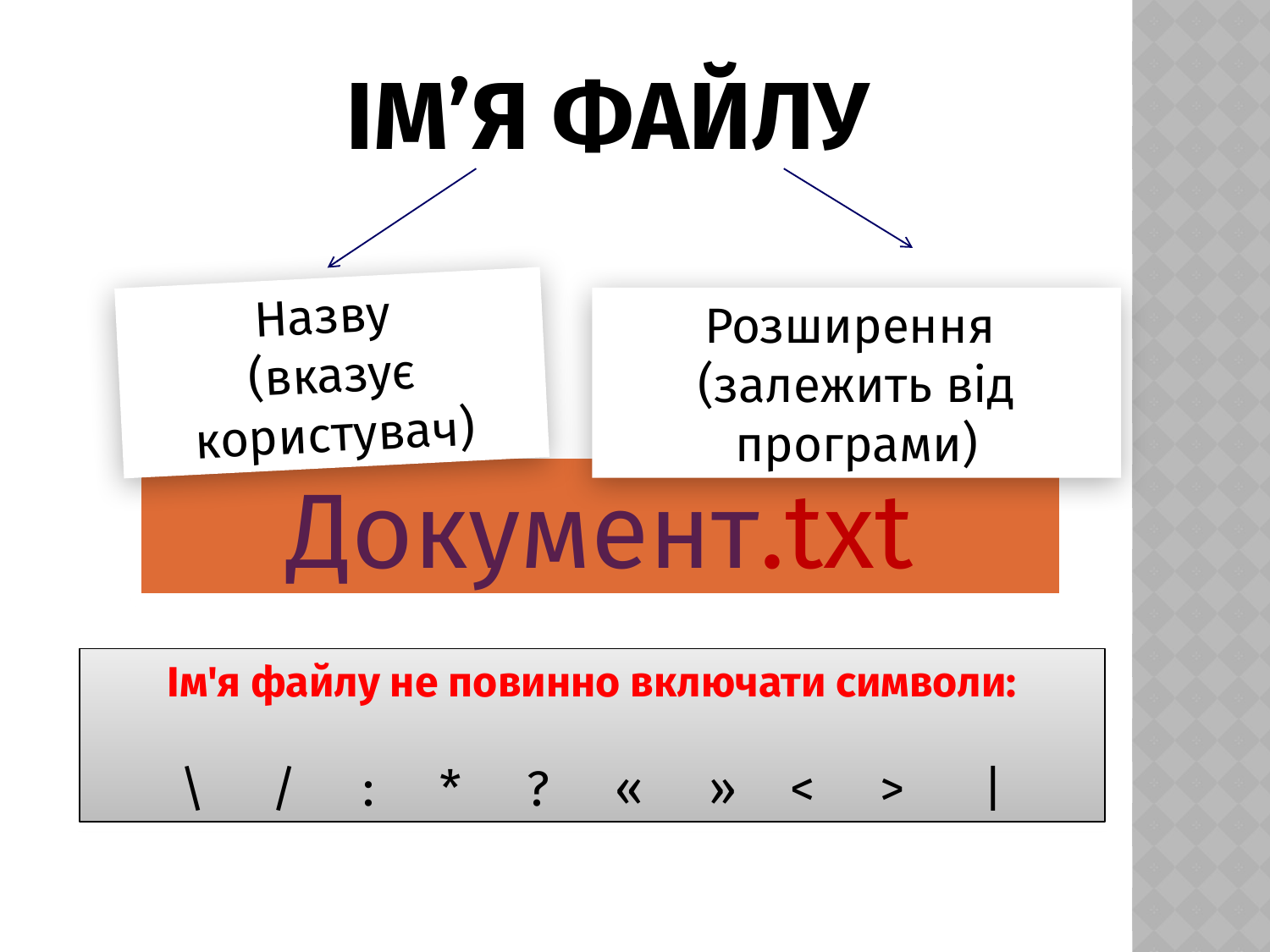

# Ім’я файлу
Назву
(вказує користувач)
Розширення
(залежить від програми)
Документ.txt
Ім'я файлу не повинно включати символи:

\     /     :     *     ?     «     »    <     >      |